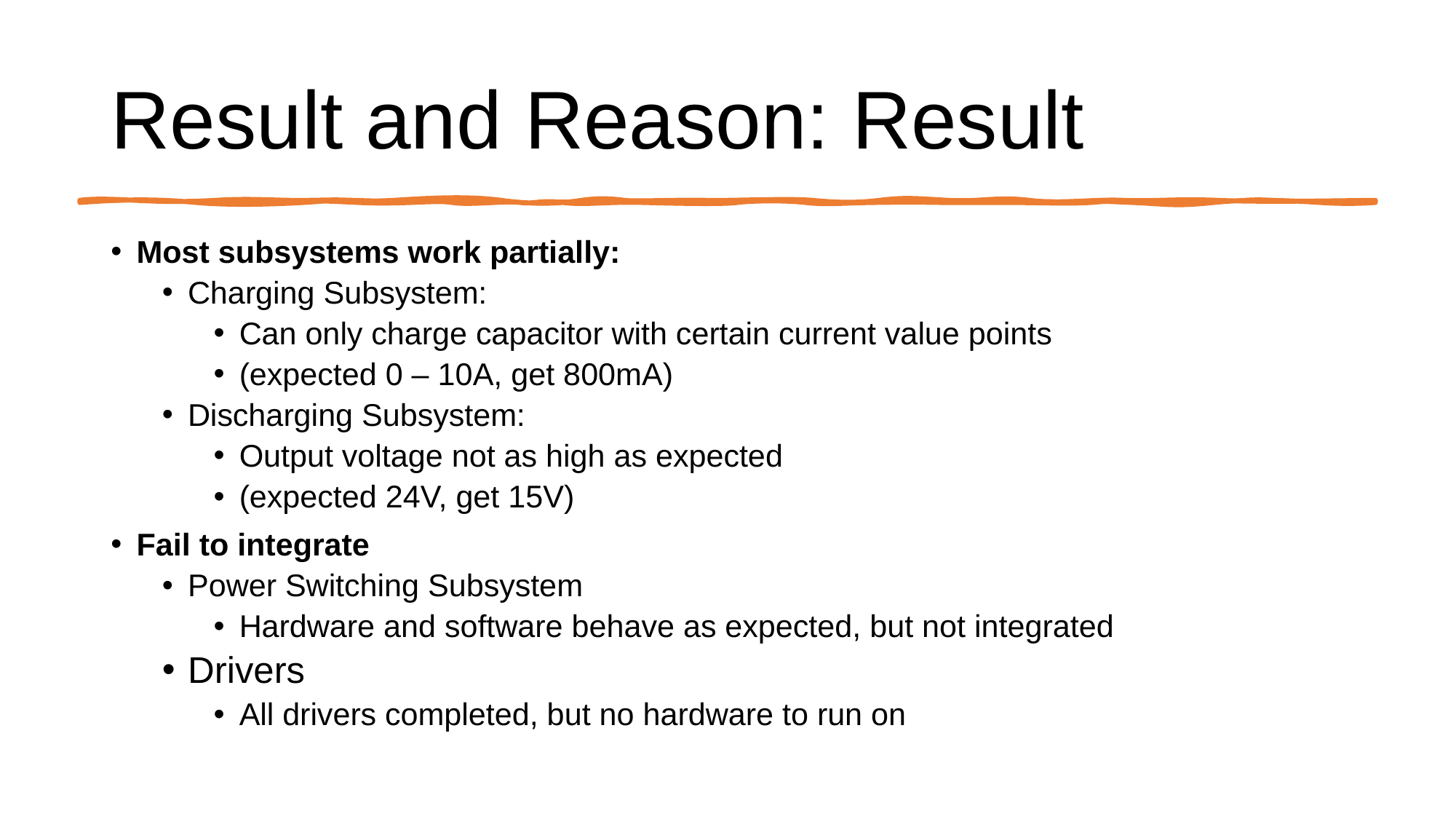

# Result and Reason: Result

Most subsystems work partially:
Charging Subsystem:
Can only charge capacitor with certain current value points
(expected 0 – 10A, get 800mA)
Discharging Subsystem:
Output voltage not as high as expected
(expected 24V, get 15V)
Fail to integrate
Power Switching Subsystem
Hardware and software behave as expected, but not integrated
Drivers
All drivers completed, but no hardware to run on